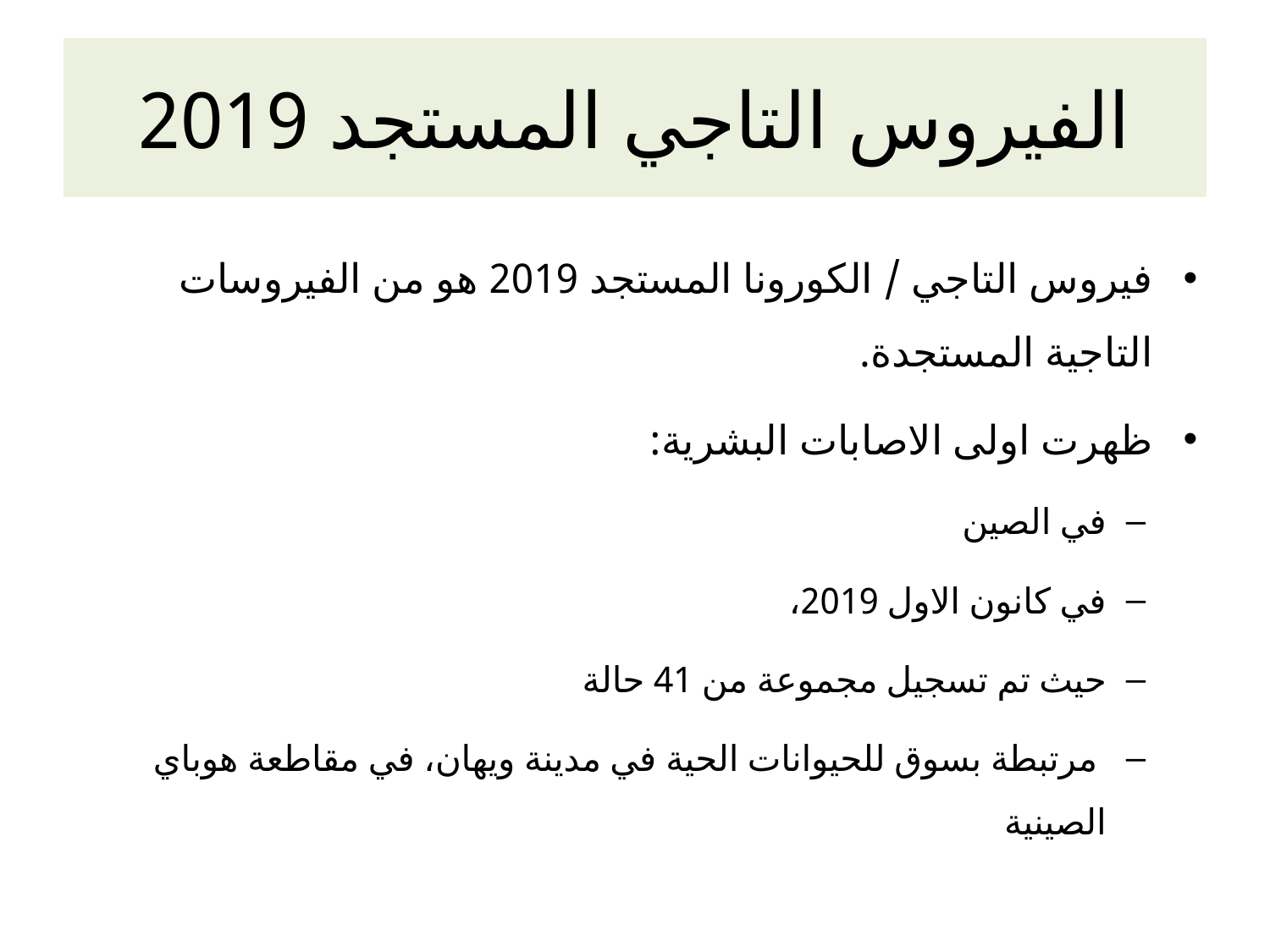

# الفيروس التاجي المستجد 2019
فيروس التاجي / الكورونا المستجد 2019 هو من الفيروسات التاجية المستجدة.
ظهرت اولى الاصابات البشرية:
في الصين
في كانون الاول 2019،
حيث تم تسجيل مجموعة من 41 حالة
 مرتبطة بسوق للحيوانات الحية في مدينة ويهان، في مقاطعة هوباي الصينية